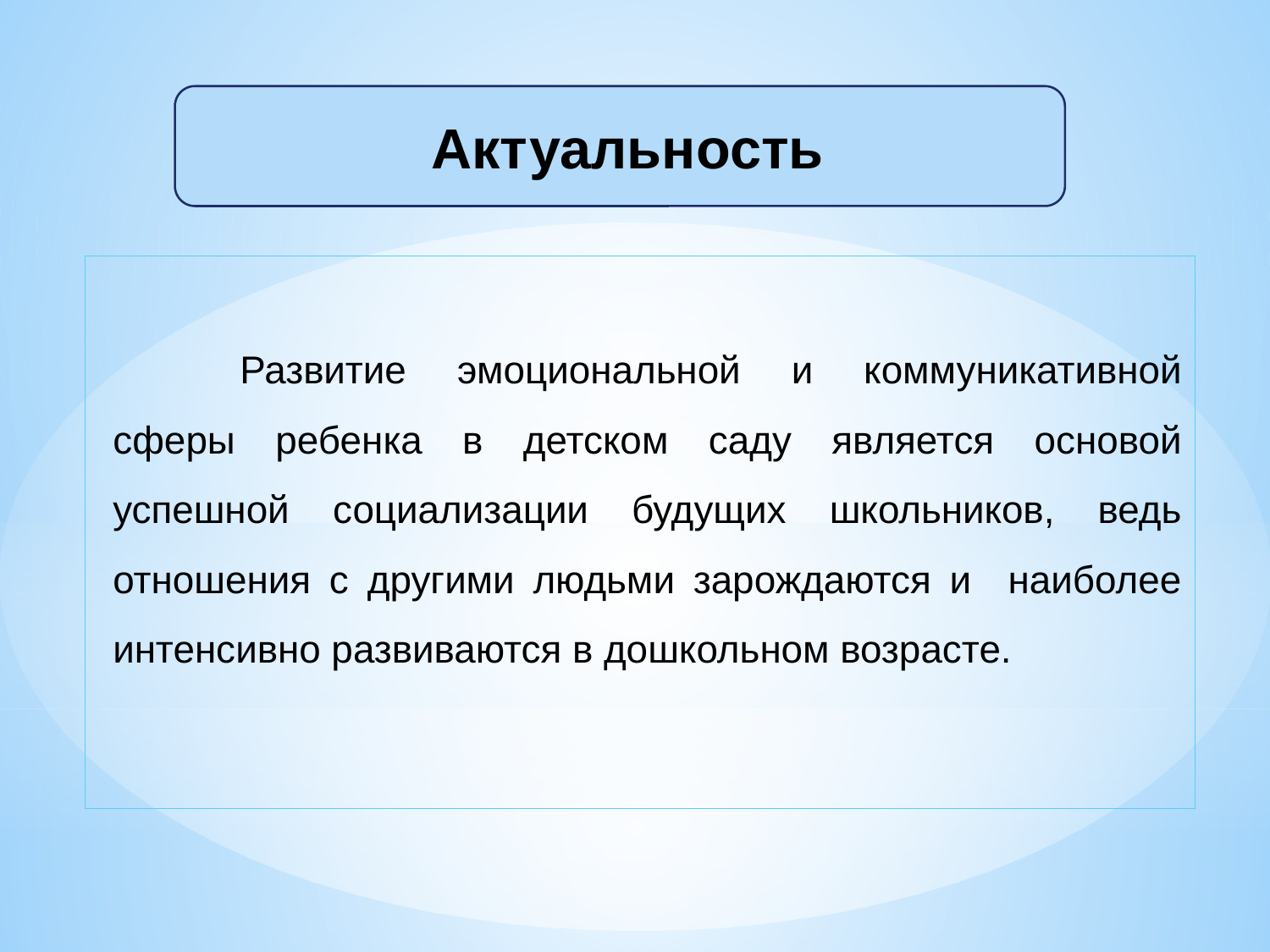

Актуальность

	Развитие эмоциональной и коммуникативной сферы ребенка в детском саду является основой успешной социализации будущих школьников, ведь отношения с другими людьми зарождаются и  наиболее интенсивно развиваются в дошкольном возрасте.